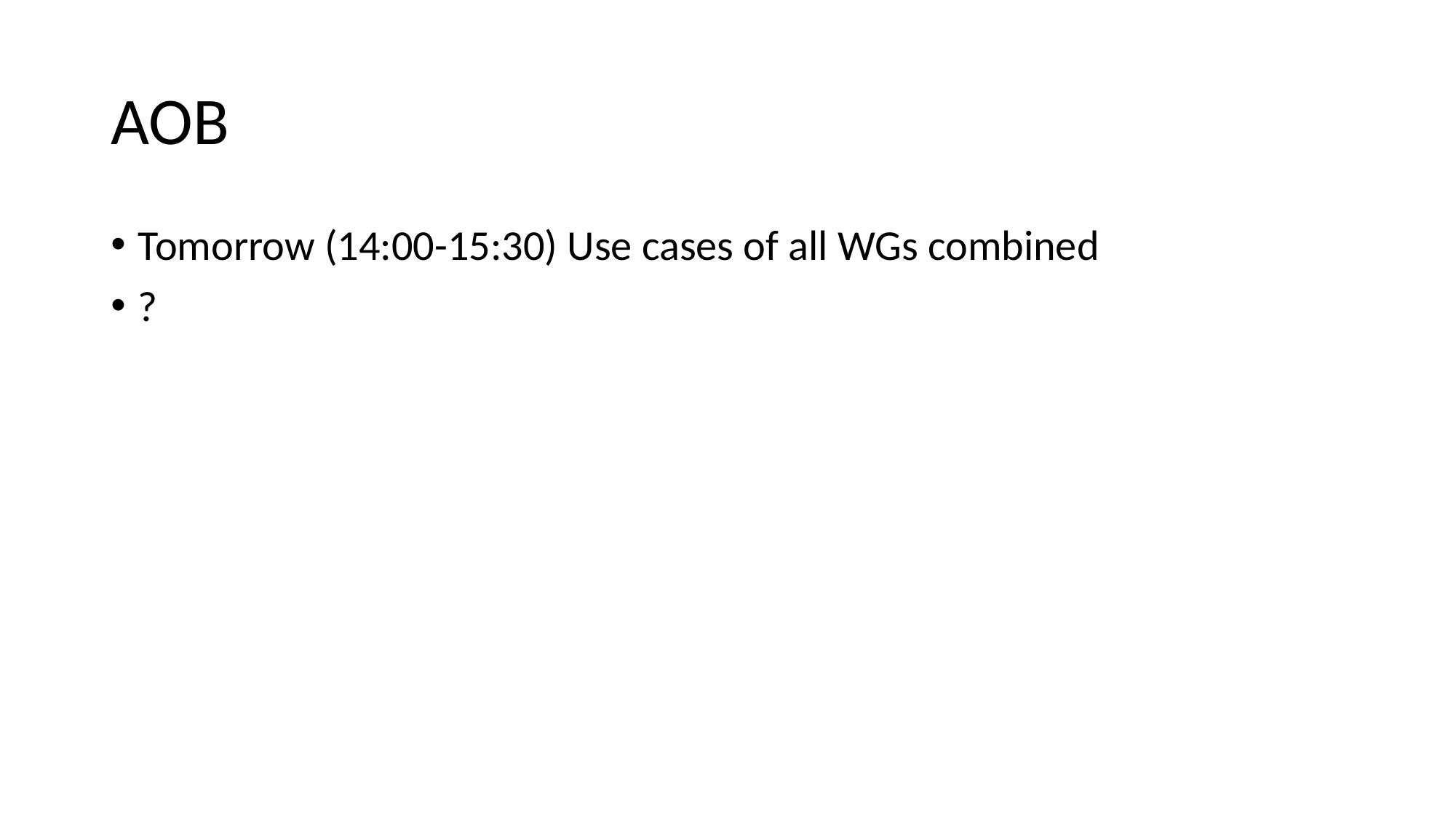

# AOB
Tomorrow (14:00-15:30) Use cases of all WGs combined
?